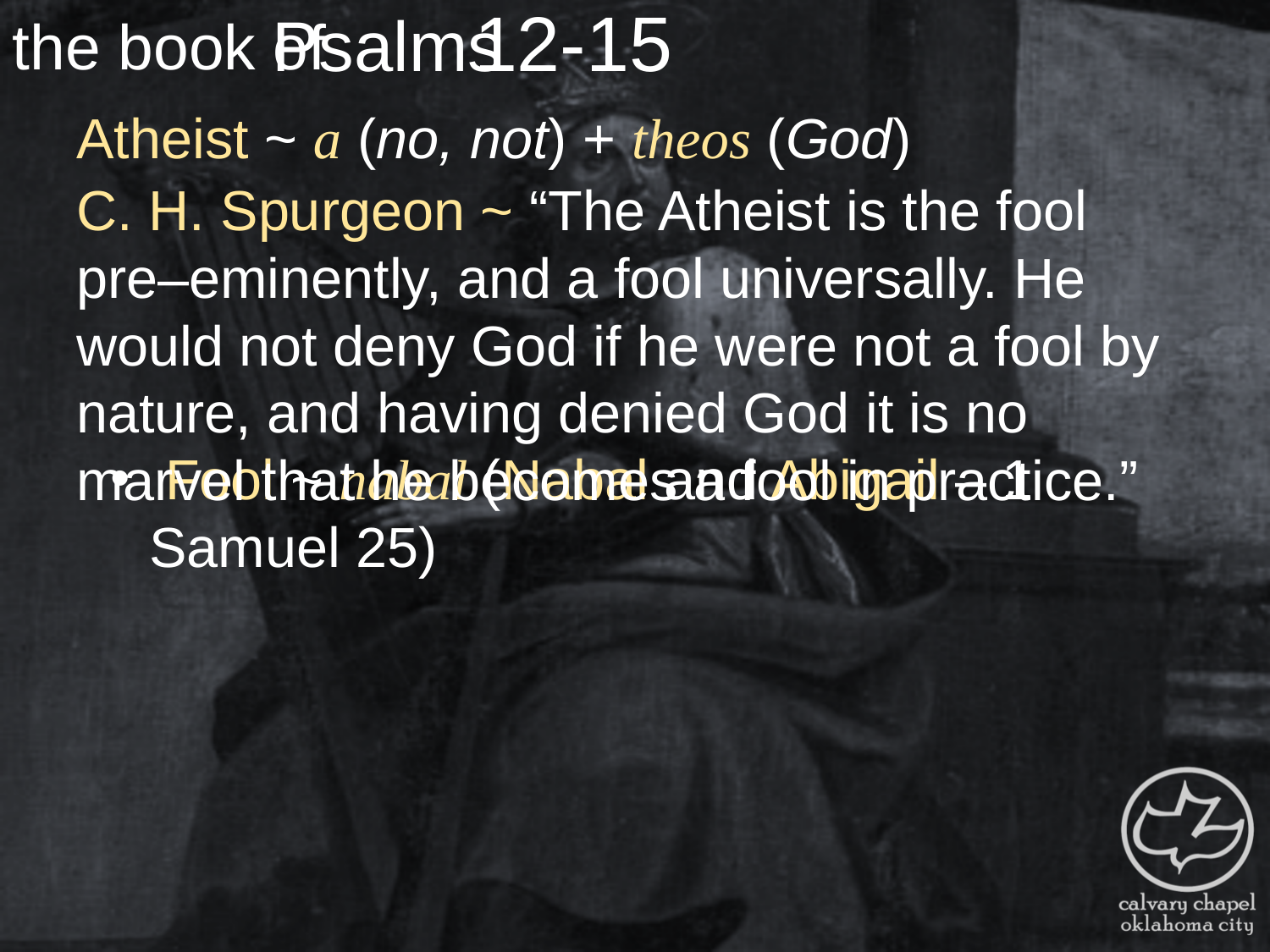

the book of
12-15
Psalms
Atheist ~ a (no, not) + theos (God)
C. H. Spurgeon ~ “The Atheist is the fool pre–eminently, and a fool universally. He would not deny God if he were not a fool by nature, and having denied God it is no marvel that he becomes a fool in practice.”
 Fool ~ nabal (Nabal and Abigail – 1 Samuel 25)